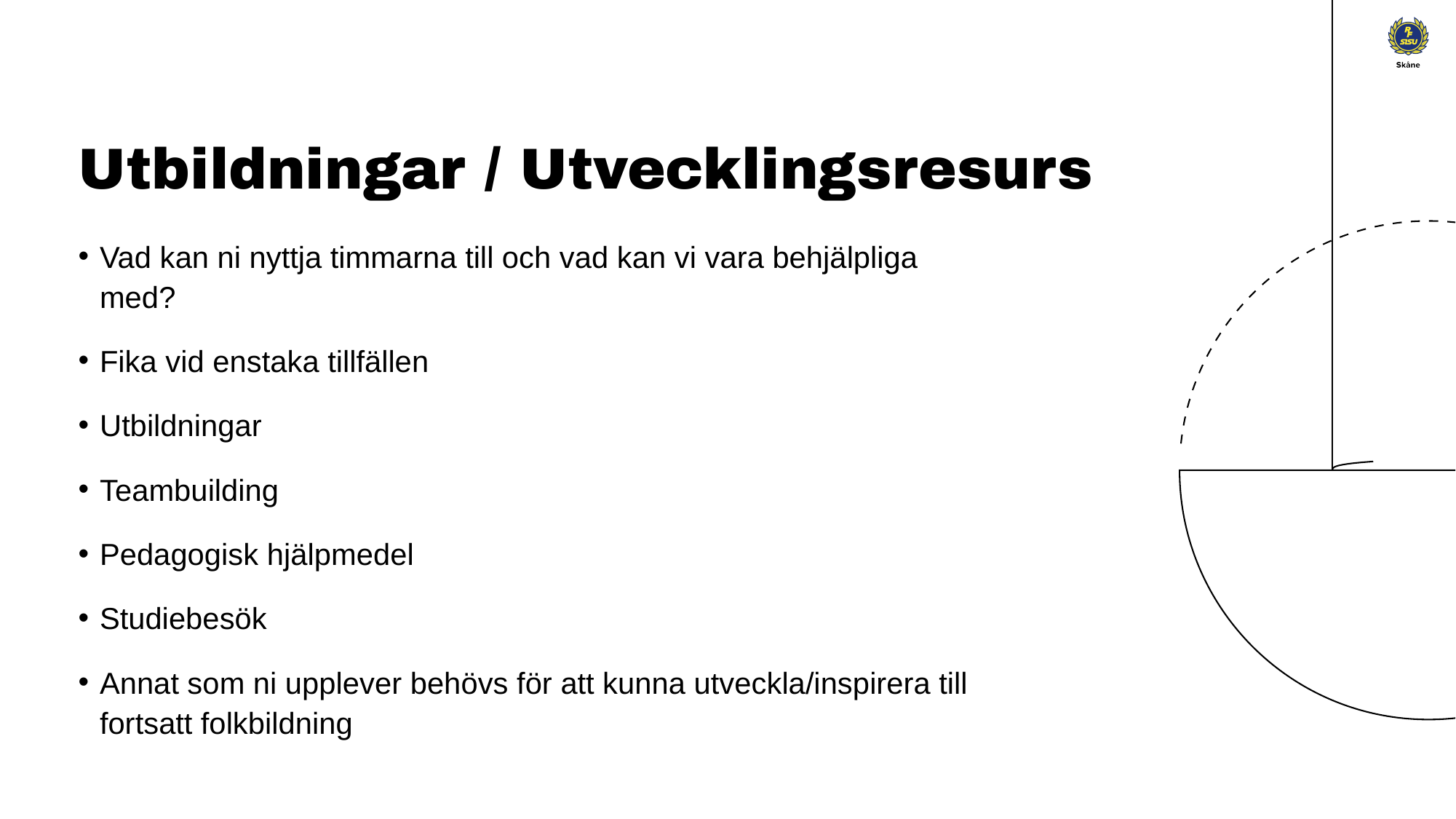

# Utbildningar / Utvecklingsresurs
Vad kan ni nyttja timmarna till och vad kan vi vara behjälpliga med?
Fika vid enstaka tillfällen
Utbildningar
Teambuilding
Pedagogisk hjälpmedel
Studiebesök
Annat som ni upplever behövs för att kunna utveckla/inspirera till fortsatt folkbildning